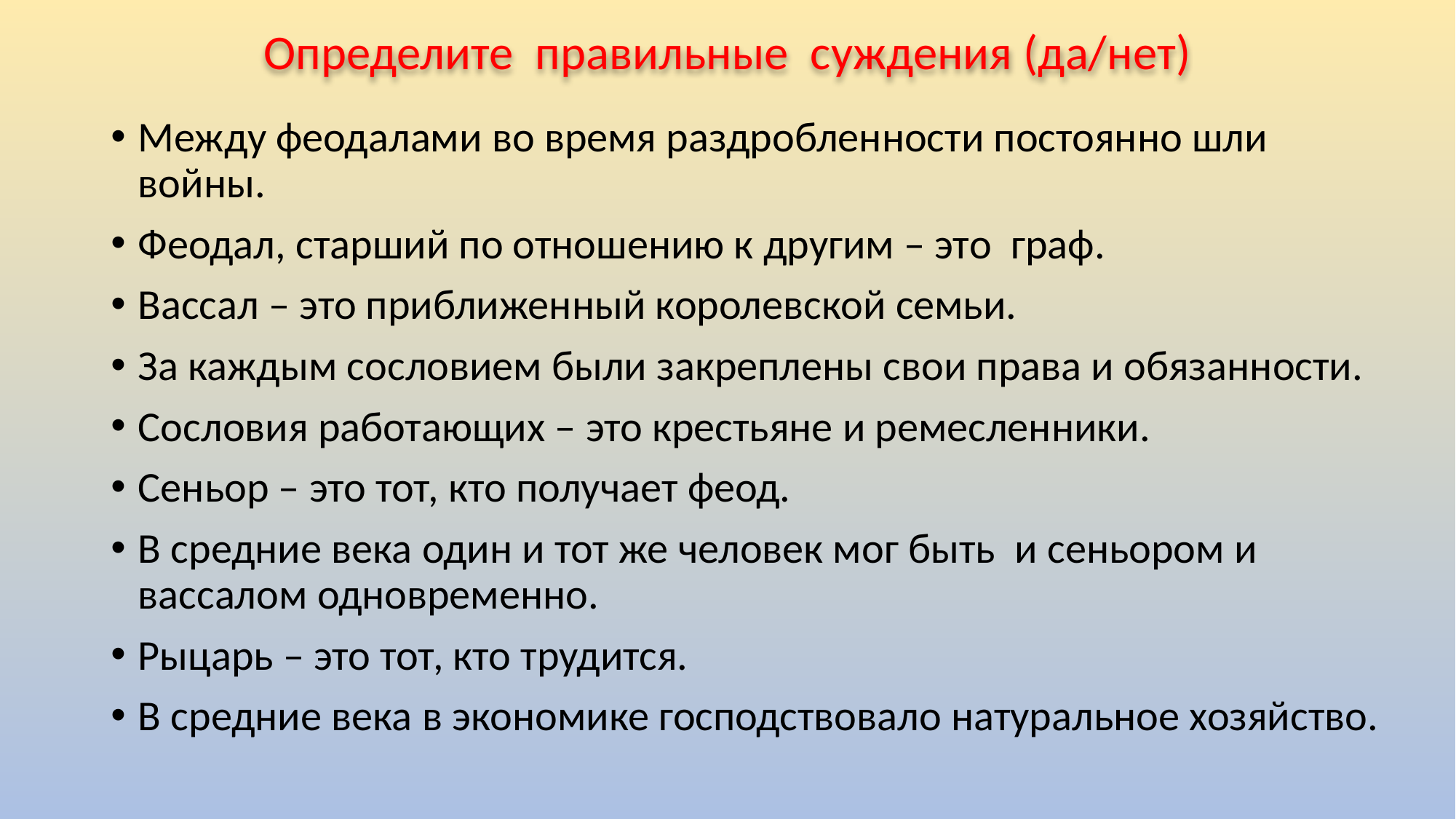

# Определите  правильные  суждения (да/нет)
Между феодалами во время раздробленности постоянно шли войны.
Феодал, старший по отношению к другим – это  граф.
Вассал – это приближенный королевской семьи.
За каждым сословием были закреплены свои права и обязанности.
Сословия работающих – это крестьяне и ремесленники.
Сеньор – это тот, кто получает феод.
В средние века один и тот же человек мог быть  и сеньором и вассалом одновременно.
Рыцарь – это тот, кто трудится.
В средние века в экономике господствовало натуральное хозяйство.